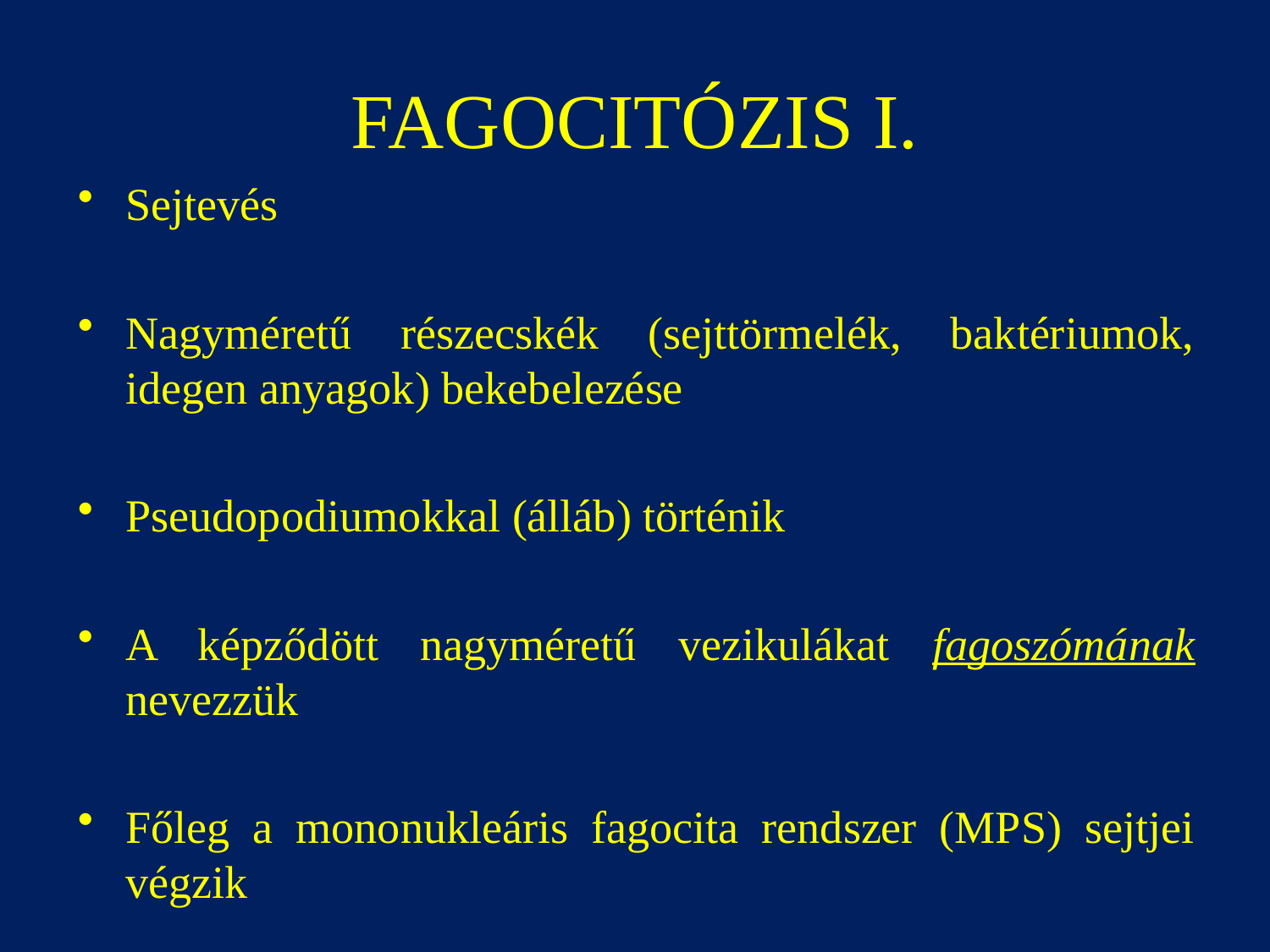

# FAGOCITÓZIS I.
Sejtevés

Nagyméretű részecskék (sejttörmelék, baktériumok, idegen anyagok) bekebelezése

Pseudopodiumokkal (álláb) történik

A képződött nagyméretű vezikulákat fagoszómának nevezzük

Főleg a mononukleáris fagocita rendszer (MPS) sejtjei végzik